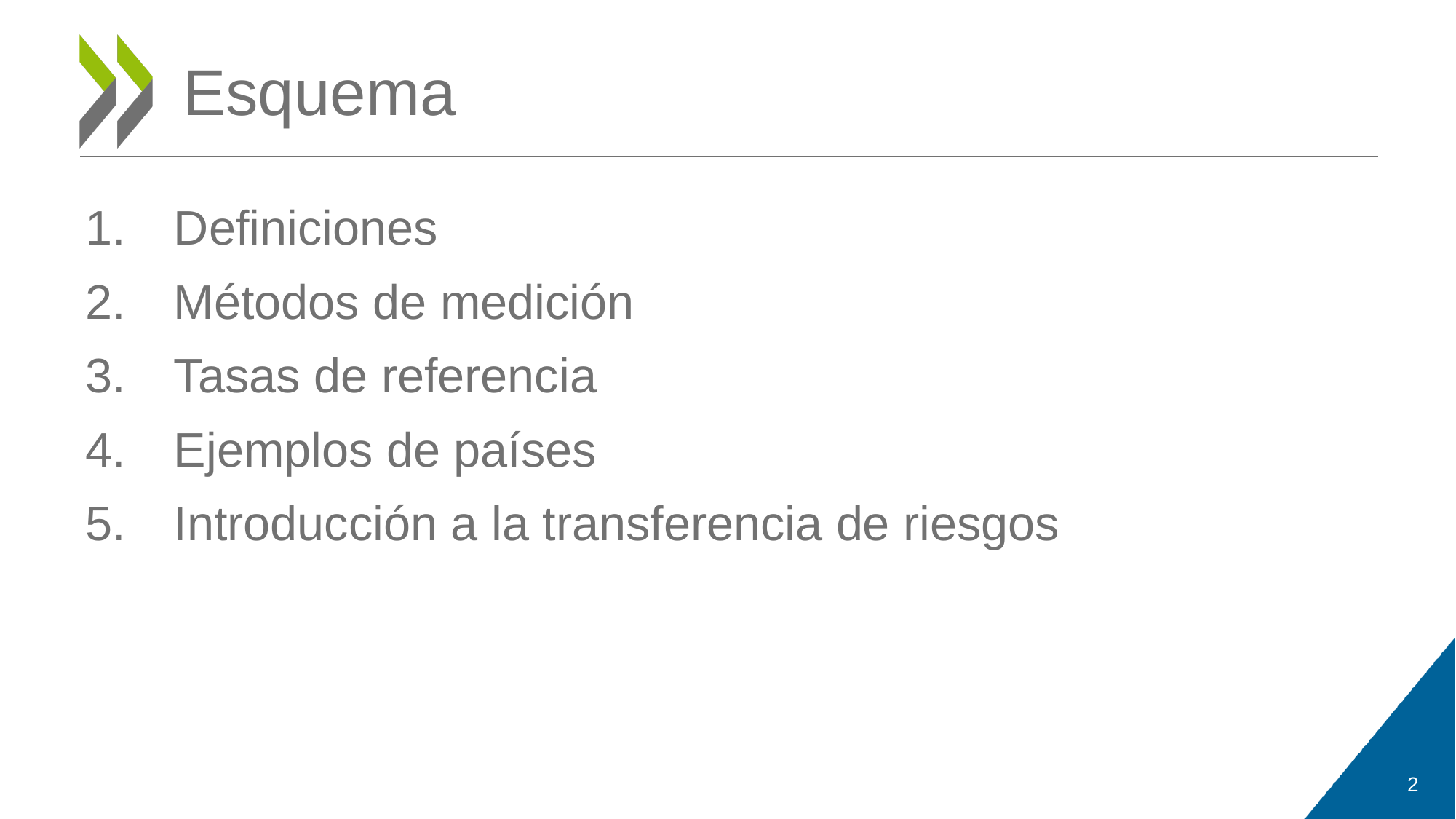

# Esquema
Definiciones
Métodos de medición
Tasas de referencia
Ejemplos de países
Introducción a la transferencia de riesgos
2